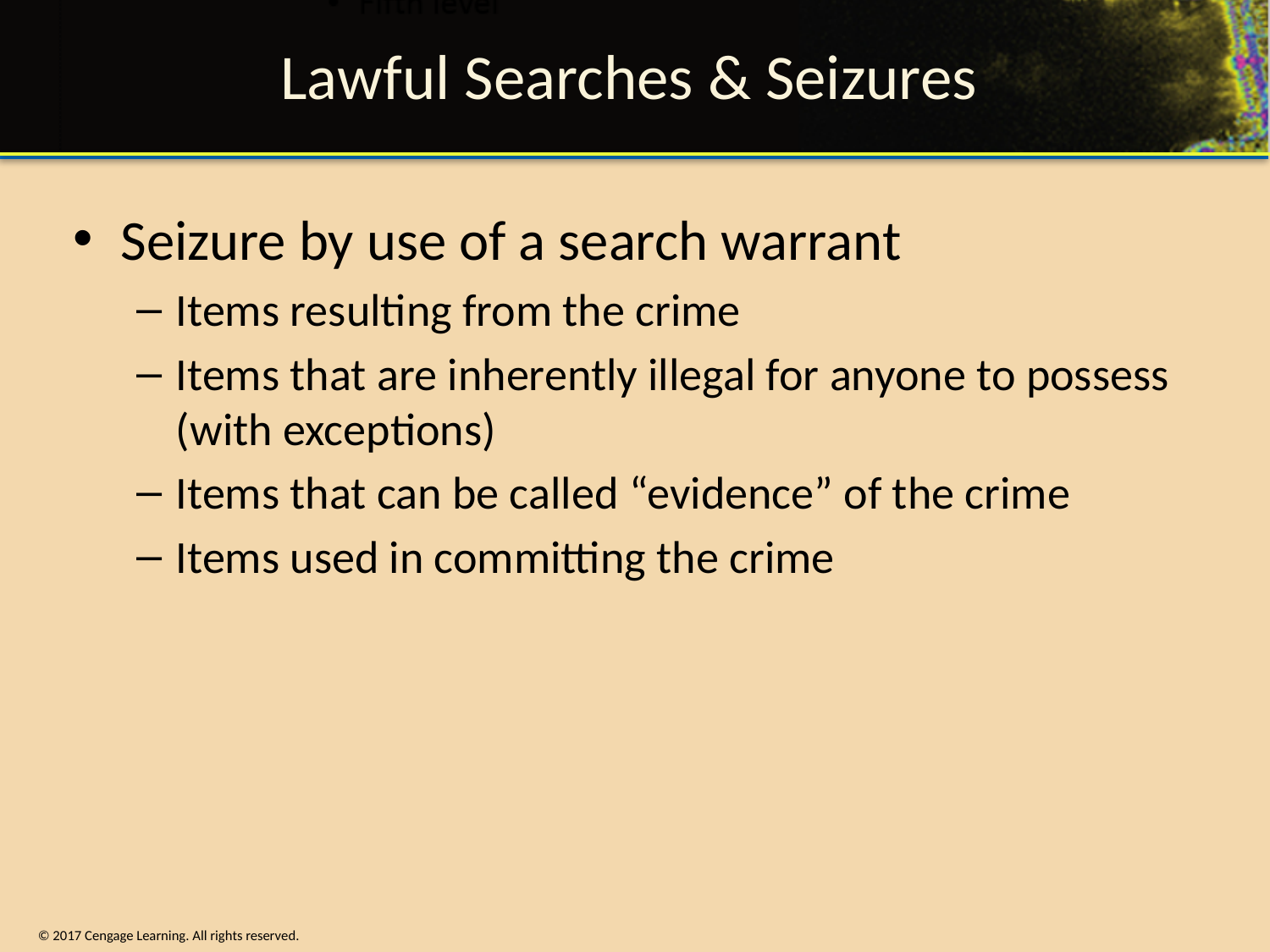

# Lawful Searches & Seizures
Seizure by use of a search warrant
Items resulting from the crime
Items that are inherently illegal for anyone to possess (with exceptions)
Items that can be called “evidence” of the crime
Items used in committing the crime